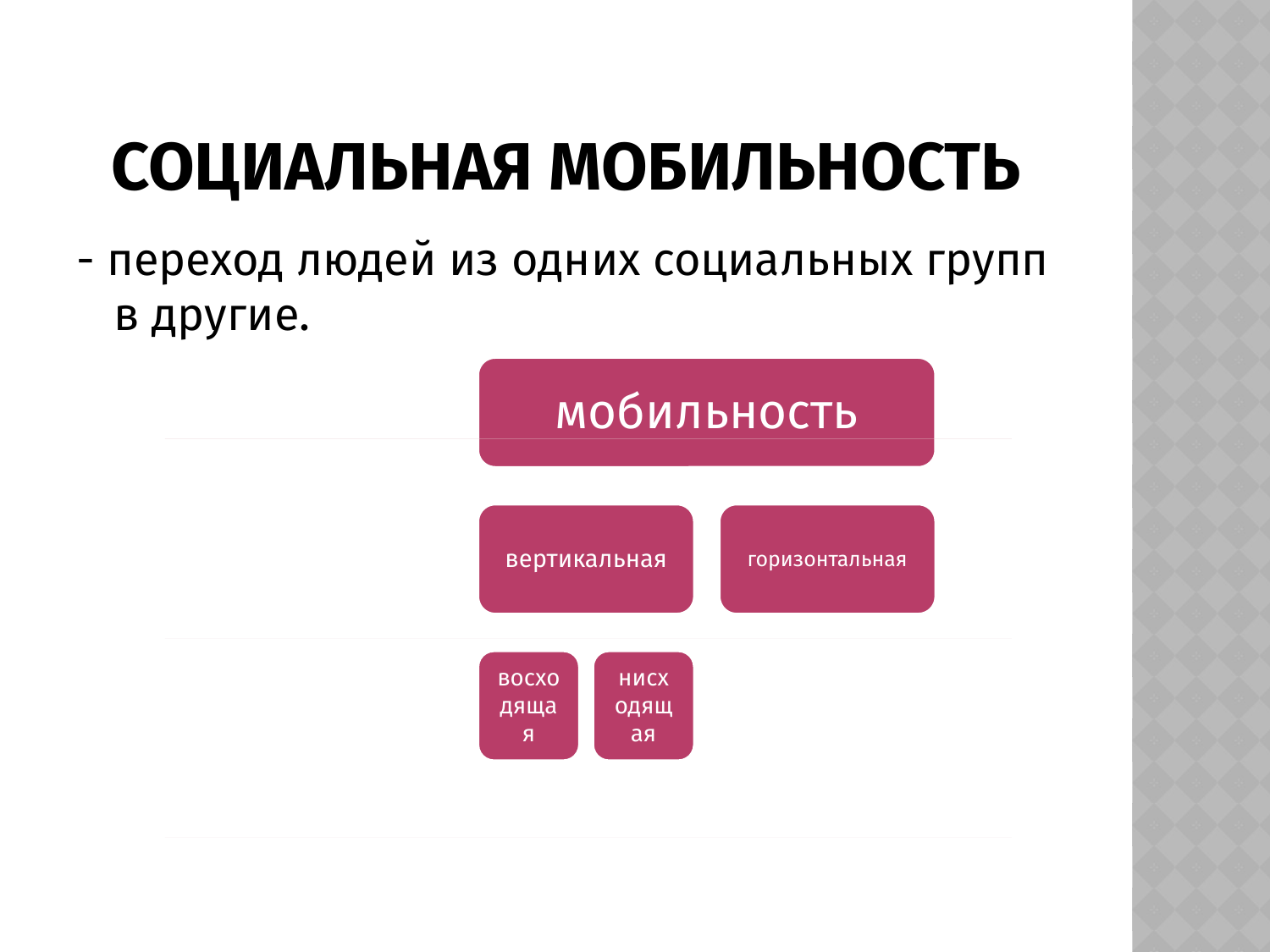

# Социальная мобильность
- переход людей из одних социальных групп в другие.

мобильность
вертикальная
восходящая
нисходящая
горизонтальная